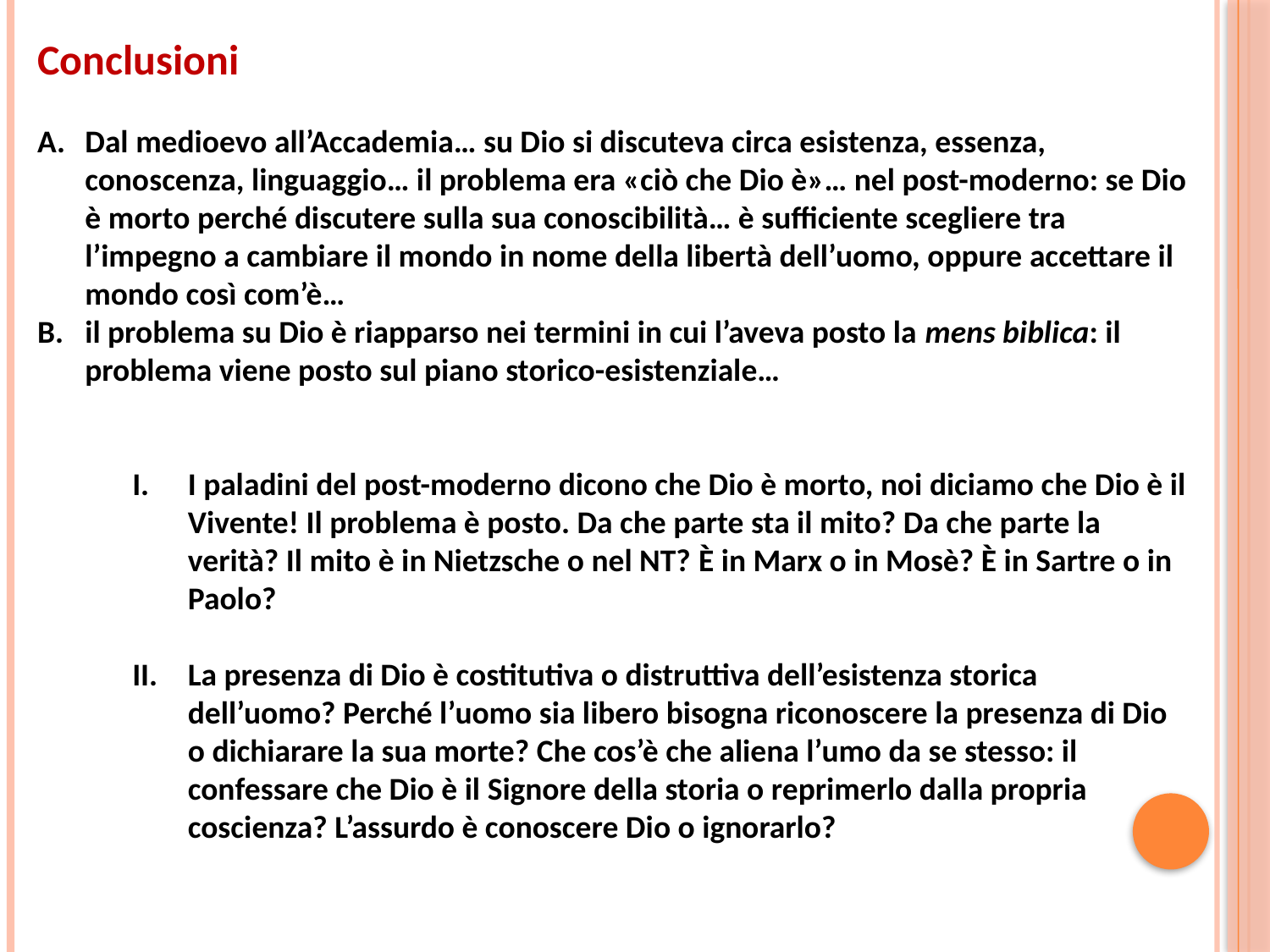

Conclusioni

Dal medioevo all’Accademia… su Dio si discuteva circa esistenza, essenza, conoscenza, linguaggio… il problema era «ciò che Dio è»… nel post-moderno: se Dio è morto perché discutere sulla sua conoscibilità… è sufficiente scegliere tra l’impegno a cambiare il mondo in nome della libertà dell’uomo, oppure accettare il mondo così com’è…
il problema su Dio è riapparso nei termini in cui l’aveva posto la mens biblica: il problema viene posto sul piano storico-esistenziale…

I paladini del post-moderno dicono che Dio è morto, noi diciamo che Dio è il Vivente! Il problema è posto. Da che parte sta il mito? Da che parte la verità? Il mito è in Nietzsche o nel NT? È in Marx o in Mosè? È in Sartre o in Paolo?

La presenza di Dio è costitutiva o distruttiva dell’esistenza storica dell’uomo? Perché l’uomo sia libero bisogna riconoscere la presenza di Dio o dichiarare la sua morte? Che cos’è che aliena l’umo da se stesso: il confessare che Dio è il Signore della storia o reprimerlo dalla propria coscienza? L’assurdo è conoscere Dio o ignorarlo?